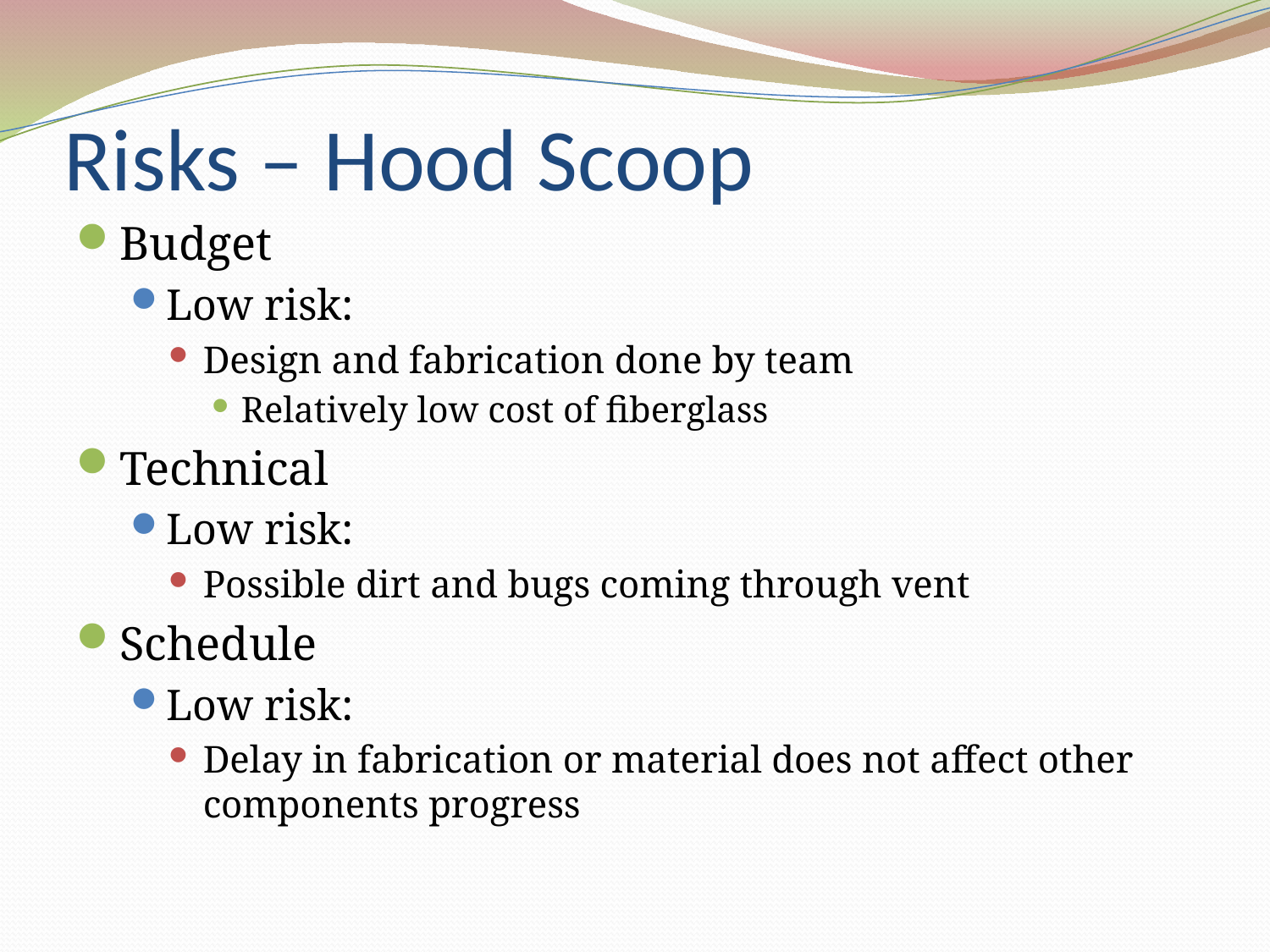

# Risks – Hood Scoop
Budget
Low risk:
Design and fabrication done by team
Relatively low cost of fiberglass
Technical
Low risk:
Possible dirt and bugs coming through vent
Schedule
Low risk:
Delay in fabrication or material does not affect other components progress